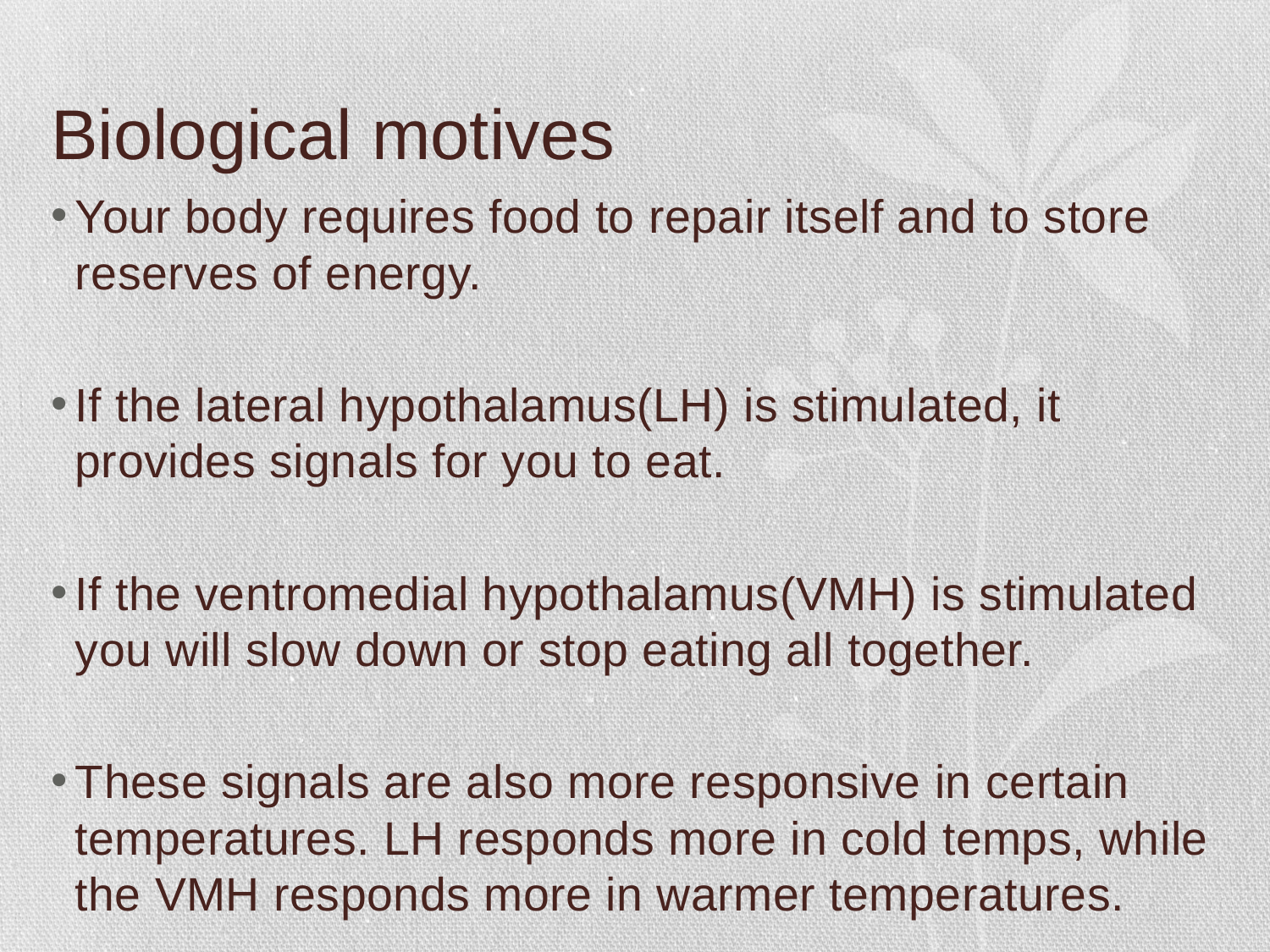

# Biological motives
Your body requires food to repair itself and to store reserves of energy.

If the lateral hypothalamus(LH) is stimulated, it provides signals for you to eat.

If the ventromedial hypothalamus(VMH) is stimulated you will slow down or stop eating all together.

These signals are also more responsive in certain temperatures. LH responds more in cold temps, while the VMH responds more in warmer temperatures.